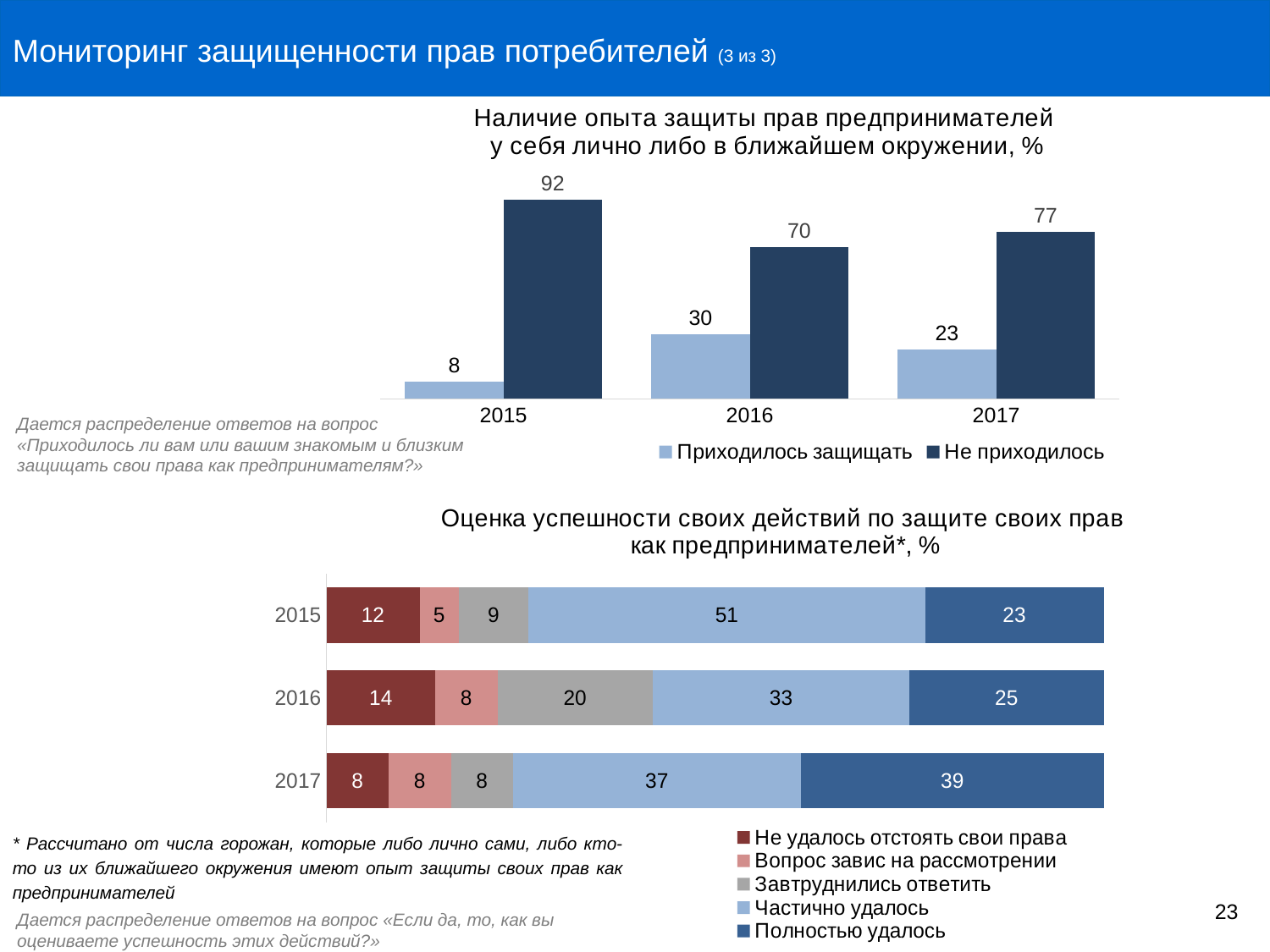

Мониторинг защищенности прав потребителей (3 из 3)

### Chart: Наличие опыта защиты прав предпринимателей у себя лично либо в ближайшем окружении, %

| Category | Приходилось защищать | Не приходилось |
|---|---|---|
| 2015 | 8.0 | 92.0 |
| 2016 | 30.0 | 70.0 |
| 2017 | 23.0 | 77.0 |
Дается распределение ответов на вопрос «Приходилось ли вам или вашим знакомым и близким защищать свои права как предпринимателям?»

### Chart: Оценка успешности своих действий по защите своих прав как предпринимателей*, %

| Category | Не удалось отстоять свои права | Вопрос завис на рассмотрении | Завтруднились ответить | Частично удалось | Полностью удалось |
|---|---|---|---|---|---|
| 2015 | 12.0 | 5.0 | 9.0 | 51.0 | 23.0 |
| 2016 | 14.0 | 8.0 | 20.0 | 33.0 | 25.0 |
| 2017 | 8.0 | 8.0 | 8.0 | 37.0 | 39.0 |
* Рассчитано от числа горожан, которые либо лично сами, либо кто-то из их ближайшего окружения имеют опыт защиты своих прав как предпринимателей
23
Дается распределение ответов на вопрос «Если да, то, как вы оцениваете успешность этих действий?»